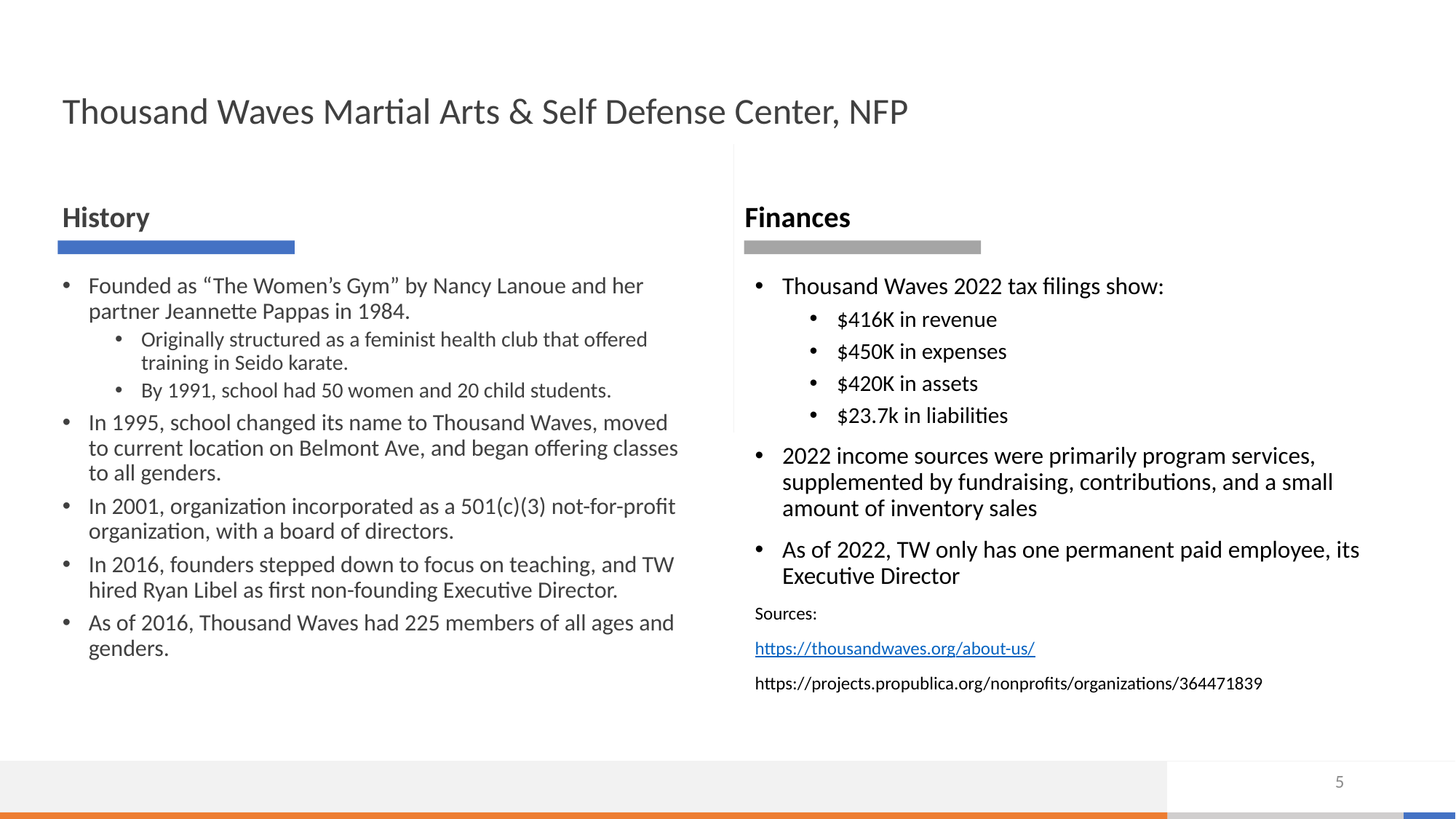

# Thousand Waves Martial Arts & Self Defense Center, NFP
History
Finances

Thousand Waves 2022 tax filings show:
$416K in revenue
$450K in expenses
$420K in assets
$23.7k in liabilities
2022 income sources were primarily program services, supplemented by fundraising, contributions, and a small amount of inventory sales
As of 2022, TW only has one permanent paid employee, its Executive Director
Sources:
https://thousandwaves.org/about-us/
https://projects.propublica.org/nonprofits/organizations/364471839
Founded as “The Women’s Gym” by Nancy Lanoue and her partner Jeannette Pappas in 1984.
Originally structured as a feminist health club that offered training in Seido karate.
By 1991, school had 50 women and 20 child students.
In 1995, school changed its name to Thousand Waves, moved to current location on Belmont Ave, and began offering classes to all genders.
In 2001, organization incorporated as a 501(c)(3) not-for-profit organization, with a board of directors.
In 2016, founders stepped down to focus on teaching, and TW hired Ryan Libel as first non-founding Executive Director.
As of 2016, Thousand Waves had 225 members of all ages and genders.
5